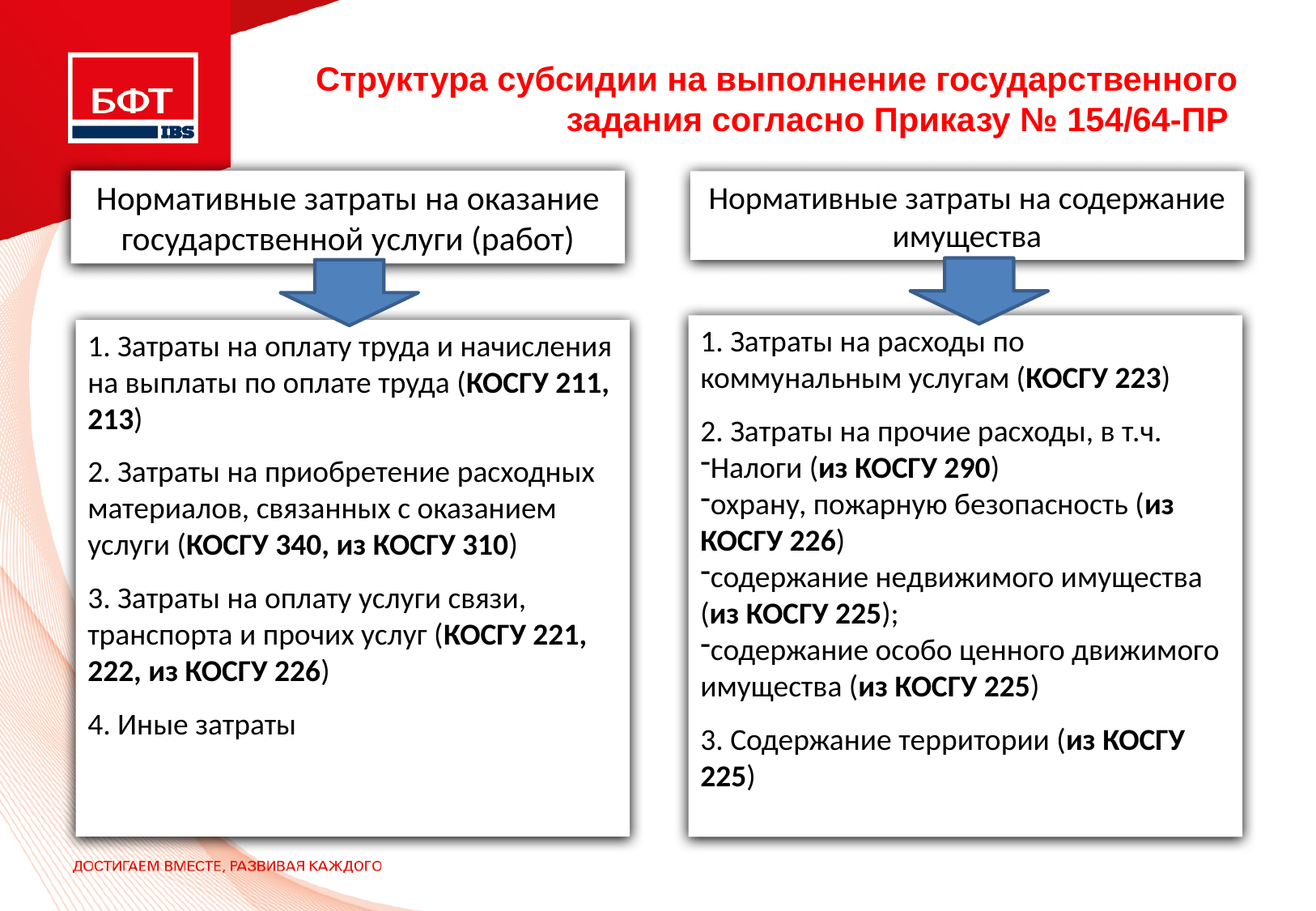

# Структура субсидии на выполнение государственного задания согласно Приказу № 154/64-ПР
Нормативные затраты на оказание государственной услуги (работ)
Нормативные затраты на содержание имущества

1. Затраты на расходы по коммунальным услугам (КОСГУ 223)
2. Затраты на прочие расходы, в т.ч.
Налоги (из КОСГУ 290)
охрану, пожарную безопасность (из КОСГУ 226)
содержание недвижимого имущества (из КОСГУ 225);
содержание особо ценного движимого имущества (из КОСГУ 225)
3. Содержание территории (из КОСГУ 225)

1. Затраты на оплату труда и начисления на выплаты по оплате труда (КОСГУ 211, 213)
2. Затраты на приобретение расходных материалов, связанных с оказанием услуги (КОСГУ 340, из КОСГУ 310)
3. Затраты на оплату услуги связи, транспорта и прочих услуг (КОСГУ 221, 222, из КОСГУ 226)
4. Иные затраты